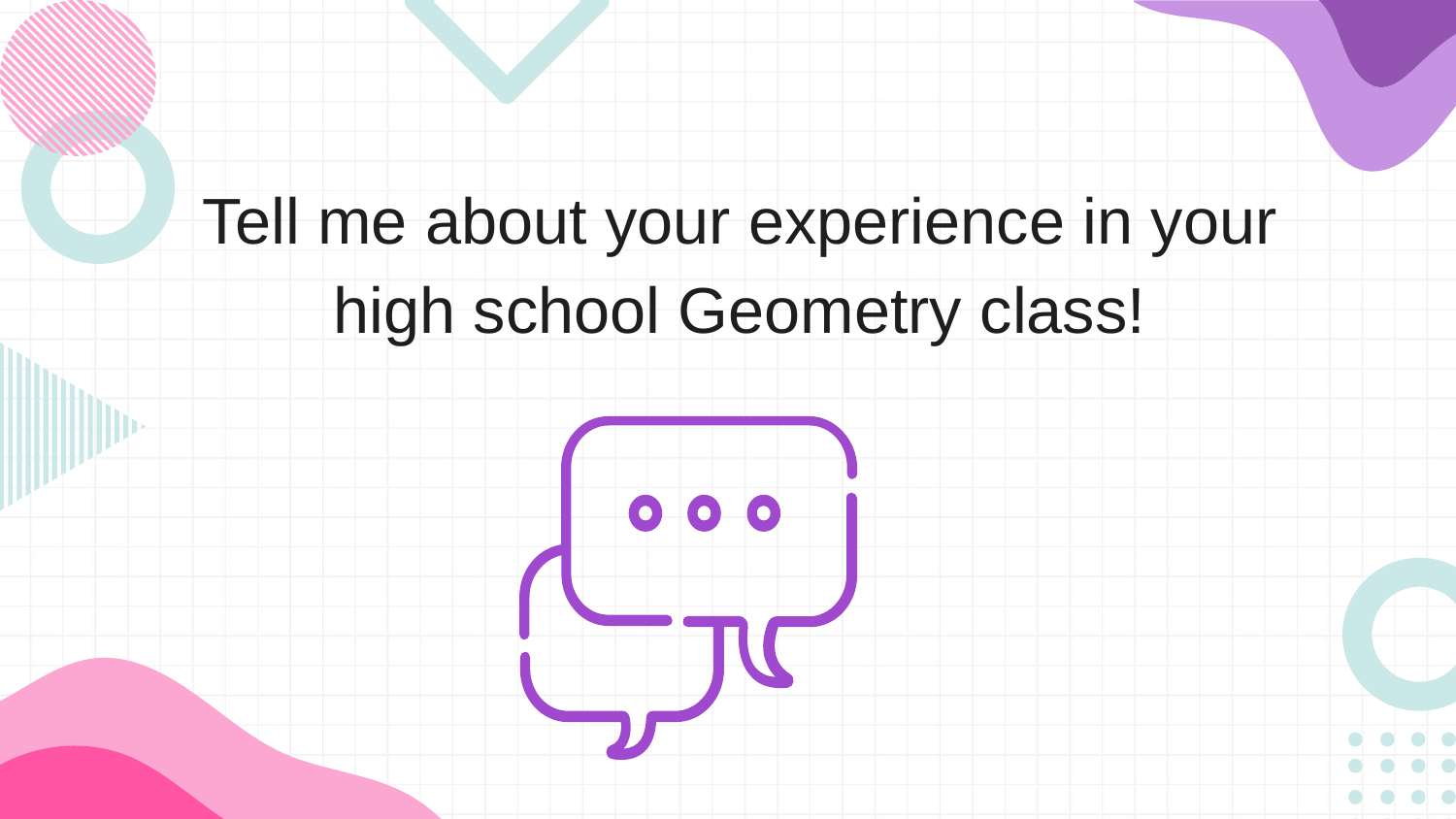

Tell me about your experience in your high school Geometry class!